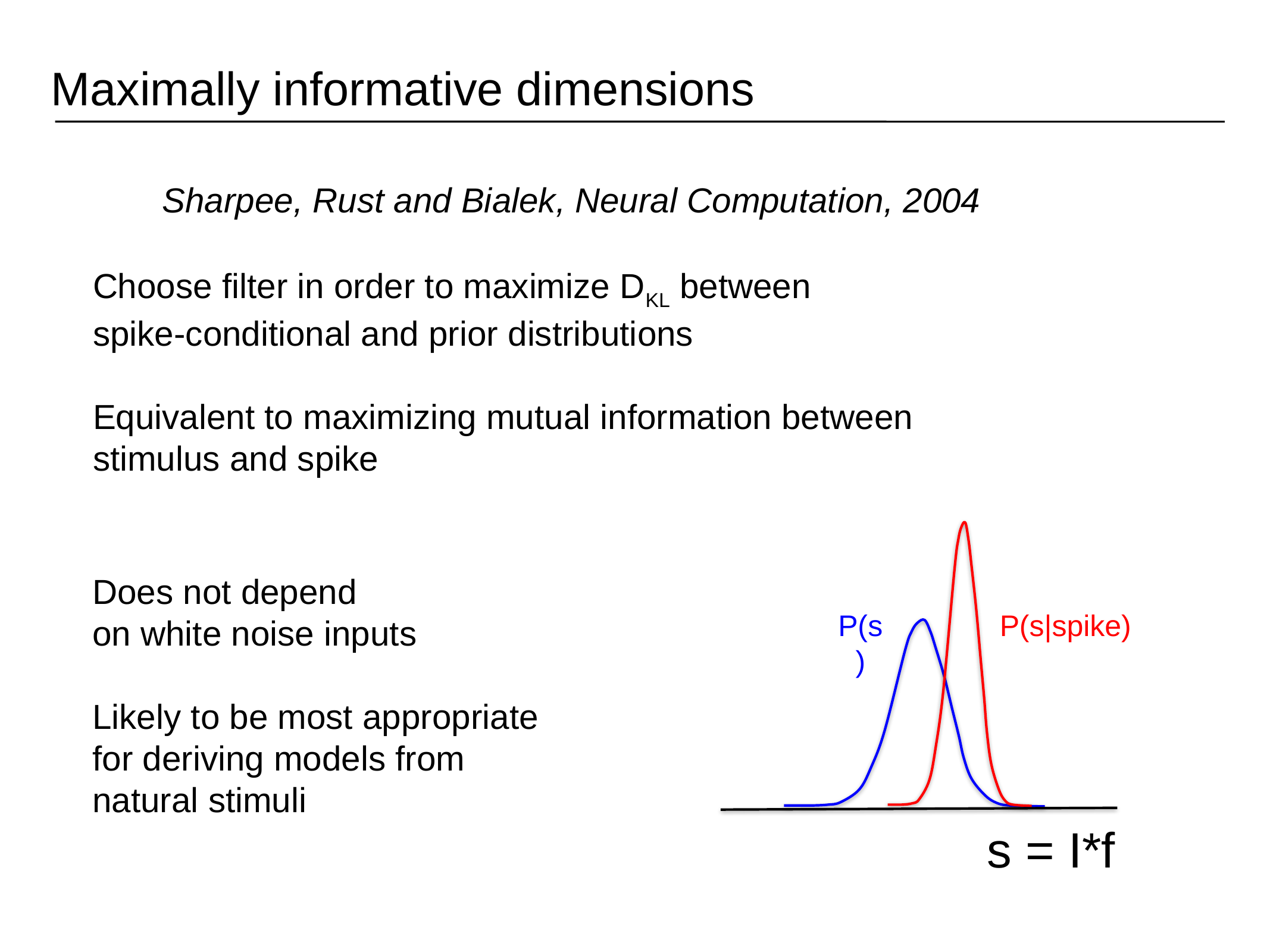

Maximally informative dimensions

Sharpee, Rust and Bialek, Neural Computation, 2004
Choose filter in order to maximize DKL between
spike-conditional and prior distributions

Equivalent to maximizing mutual information between
stimulus and spike

s = I*f
P(s)
P(s|spike)
Does not depend
on white noise inputs

Likely to be most appropriate
for deriving models from
natural stimuli